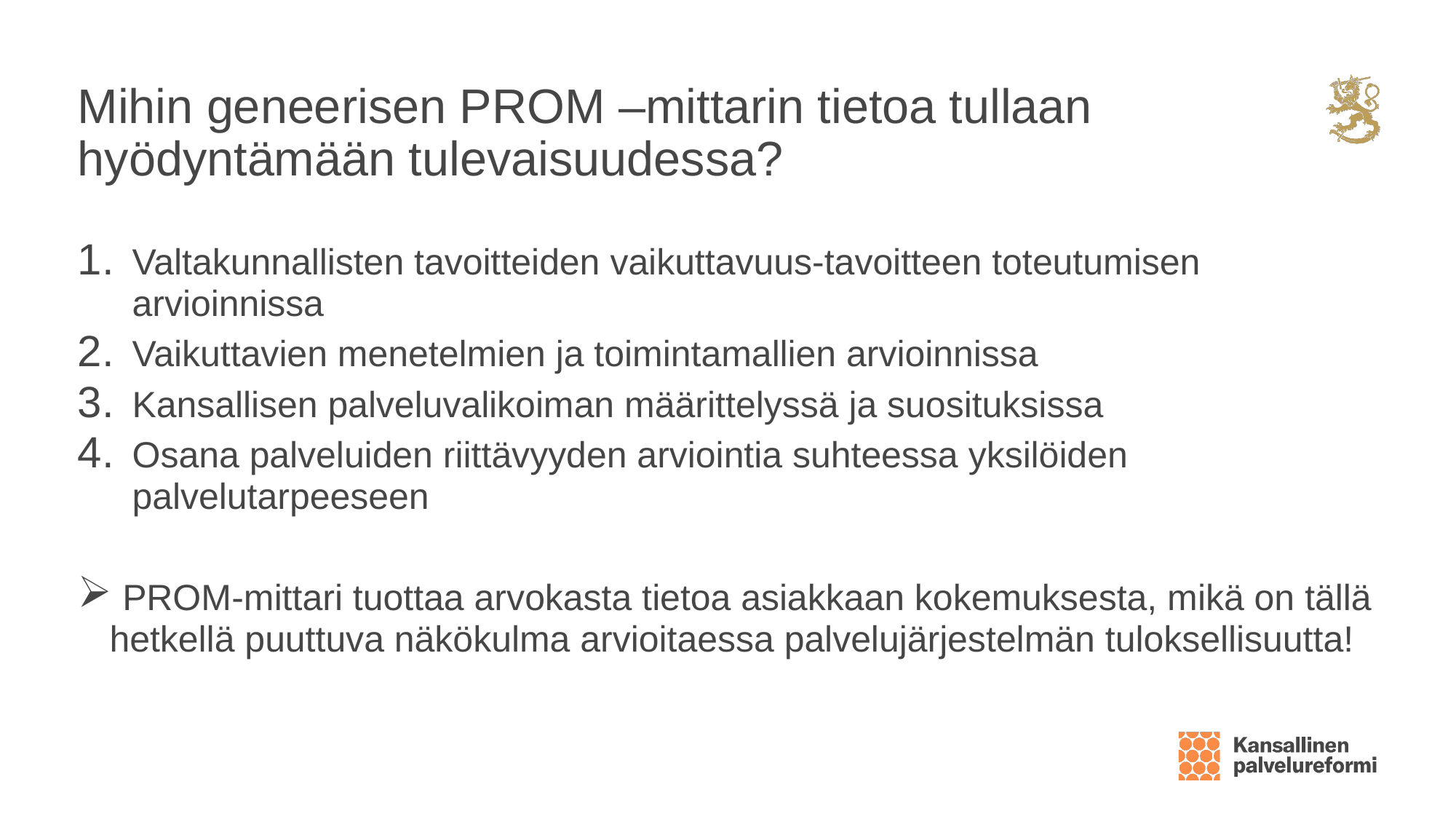

# Mihin geneerisen PROM –mittarin tietoa tullaan hyödyntämään tulevaisuudessa?
Valtakunnallisten tavoitteiden vaikuttavuus-tavoitteen toteutumisen arvioinnissa
Vaikuttavien menetelmien ja toimintamallien arvioinnissa
Kansallisen palveluvalikoiman määrittelyssä ja suosituksissa
Osana palveluiden riittävyyden arviointia suhteessa yksilöiden palvelutarpeeseen

 PROM-mittari tuottaa arvokasta tietoa asiakkaan kokemuksesta, mikä on tällä hetkellä puuttuva näkökulma arvioitaessa palvelujärjestelmän tuloksellisuutta!